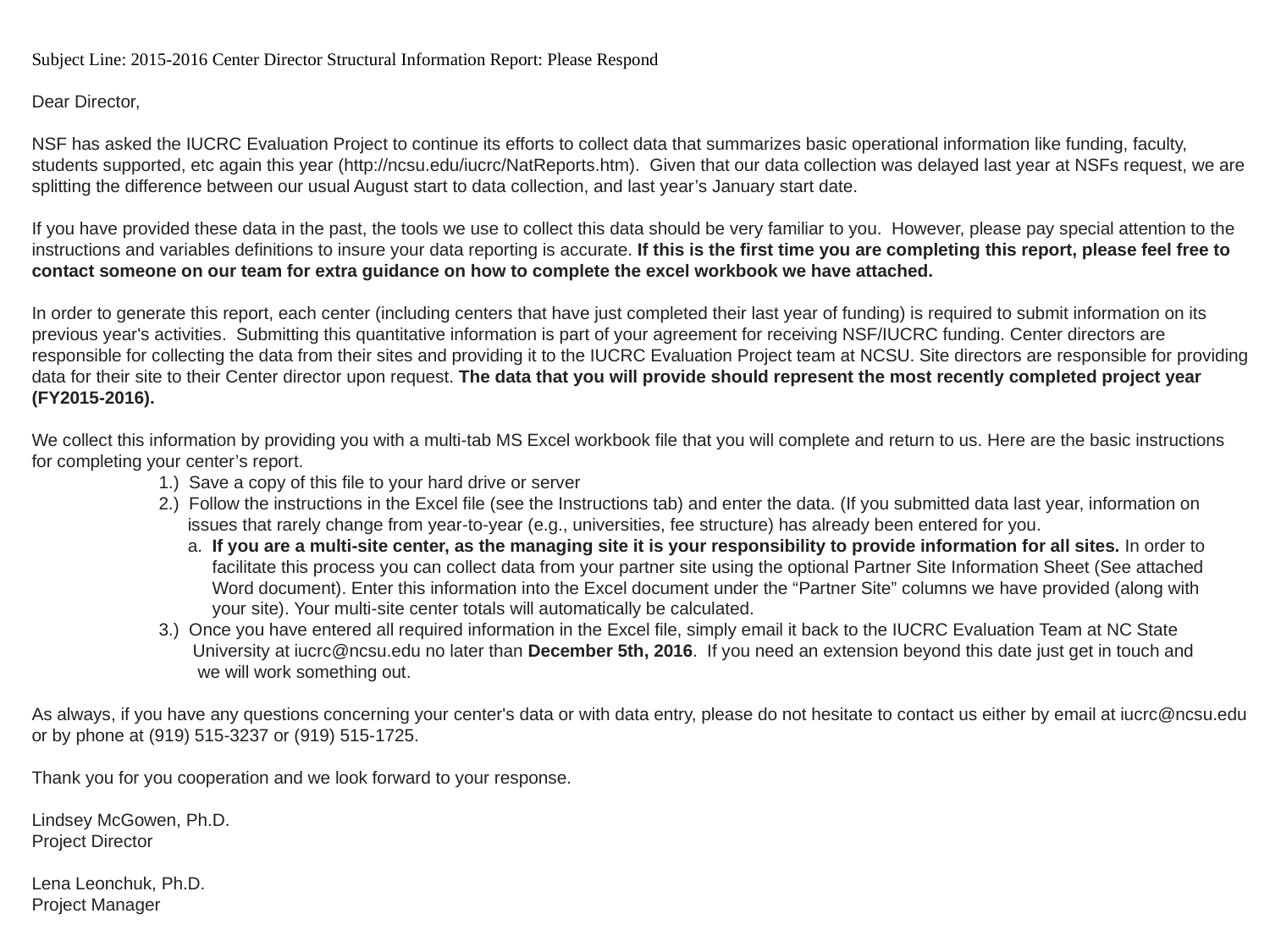

Subject Line: 2015-2016 Center Director Structural Information Report: Please Respond

Dear Director,

NSF has asked the IUCRC Evaluation Project to continue its efforts to collect data that summarizes basic operational information like funding, faculty, students supported, etc again this year (http://ncsu.edu/iucrc/NatReports.htm).  Given that our data collection was delayed last year at NSFs request, we are splitting the difference between our usual August start to data collection, and last year’s January start date.

If you have provided these data in the past, the tools we use to collect this data should be very familiar to you.  However, please pay special attention to the instructions and variables definitions to insure your data reporting is accurate. If this is the first time you are completing this report, please feel free to contact someone on our team for extra guidance on how to complete the excel workbook we have attached.

In order to generate this report, each center (including centers that have just completed their last year of funding) is required to submit information on its previous year's activities.  Submitting this quantitative information is part of your agreement for receiving NSF/IUCRC funding. Center directors are responsible for collecting the data from their sites and providing it to the IUCRC Evaluation Project team at NCSU. Site directors are responsible for providing data for their site to their Center director upon request. The data that you will provide should represent the most recently completed project year (FY2015-2016).

We collect this information by providing you with a multi-tab MS Excel workbook file that you will complete and return to us. Here are the basic instructions for completing your center’s report.
	1.)  Save a copy of this file to your hard drive or server
	2.)  Follow the instructions in the Excel file (see the Instructions tab) and enter the data. (If you submitted data last year, information on
	      issues that rarely change from year-to-year (e.g., universities, fee structure) has already been entered for you.
	      a.  If you are a multi-site center, as the managing site it is your responsibility to provide information for all sites. In order to
	           facilitate this process you can collect data from your partner site using the optional Partner Site Information Sheet (See attached
	           Word document). Enter this information into the Excel document under the “Partner Site” columns we have provided (along with
 	           your site). Your multi-site center totals will automatically be calculated.
	3.)  Once you have entered all required information in the Excel file, simply email it back to the IUCRC Evaluation Team at NC State
	       University at iucrc@ncsu.edu no later than December 5th, 2016.  If you need an extension beyond this date just get in touch and
	        we will work something out.

As always, if you have any questions concerning your center's data or with data entry, please do not hesitate to contact us either by email at iucrc@ncsu.edu or by phone at (919) 515-3237 or (919) 515-1725.

Thank you for you cooperation and we look forward to your response.

Lindsey McGowen, Ph.D.
Project Director

Lena Leonchuk, Ph.D.
Project Manager